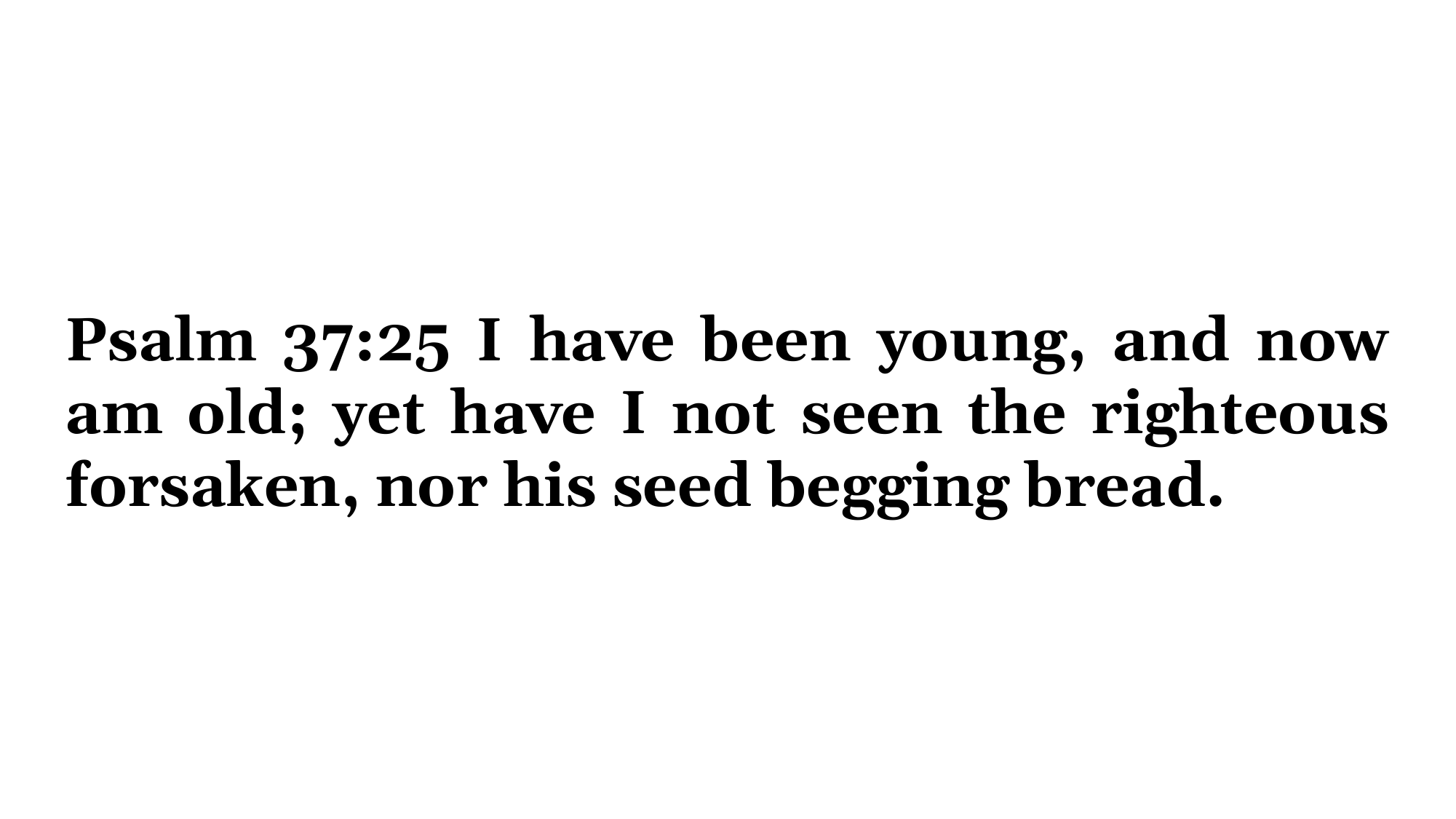

Psalm 37:25 I have been young, and now am old; yet have I not seen the righteous forsaken, nor his seed begging bread.